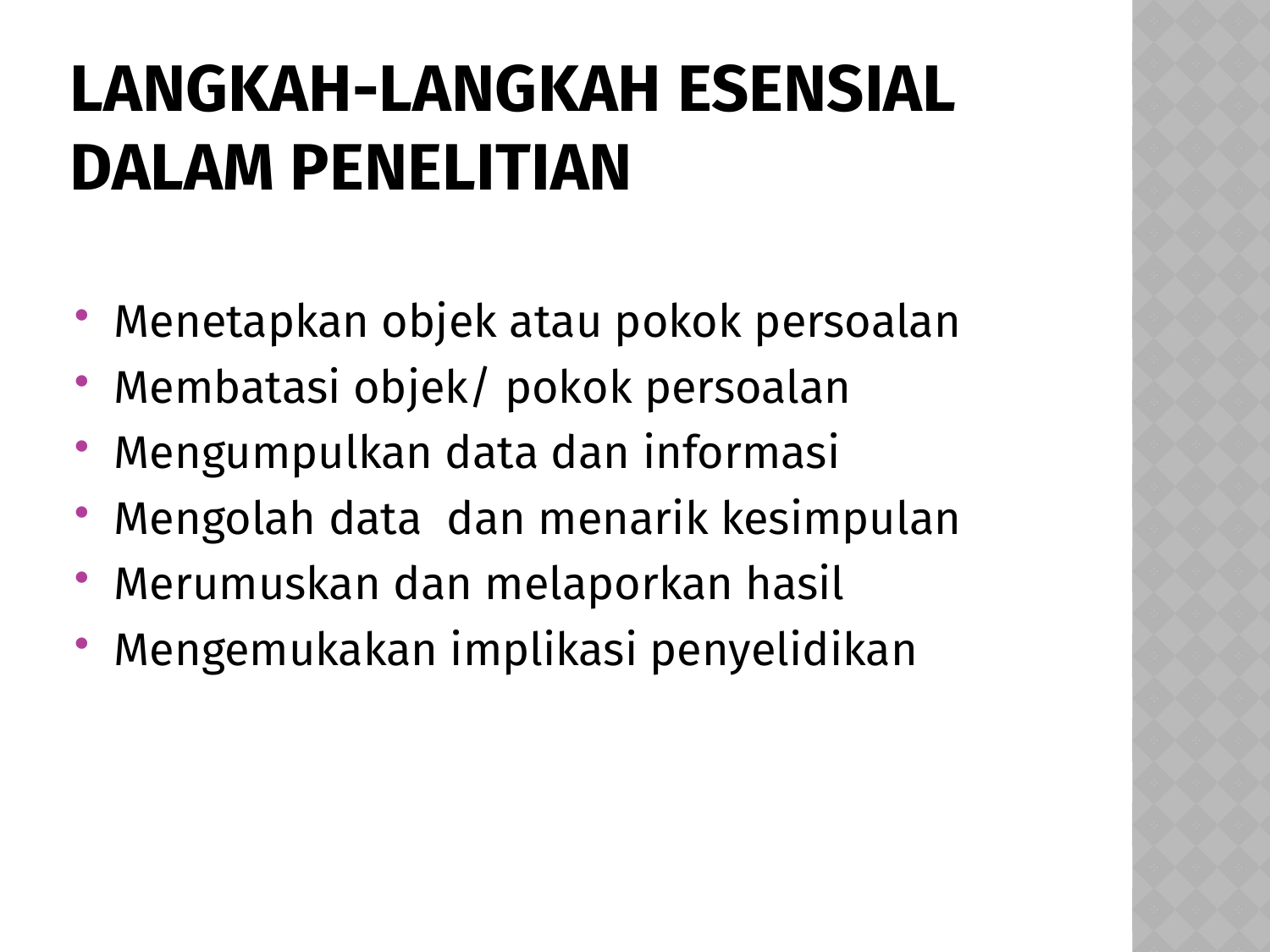

# LANGKAH-LANGKAH ESENSIAL DALAM PENELITIAN
Menetapkan objek atau pokok persoalan
Membatasi objek/ pokok persoalan
Mengumpulkan data dan informasi
Mengolah data  dan menarik kesimpulan
Merumuskan dan melaporkan hasil
Mengemukakan implikasi penyelidikan